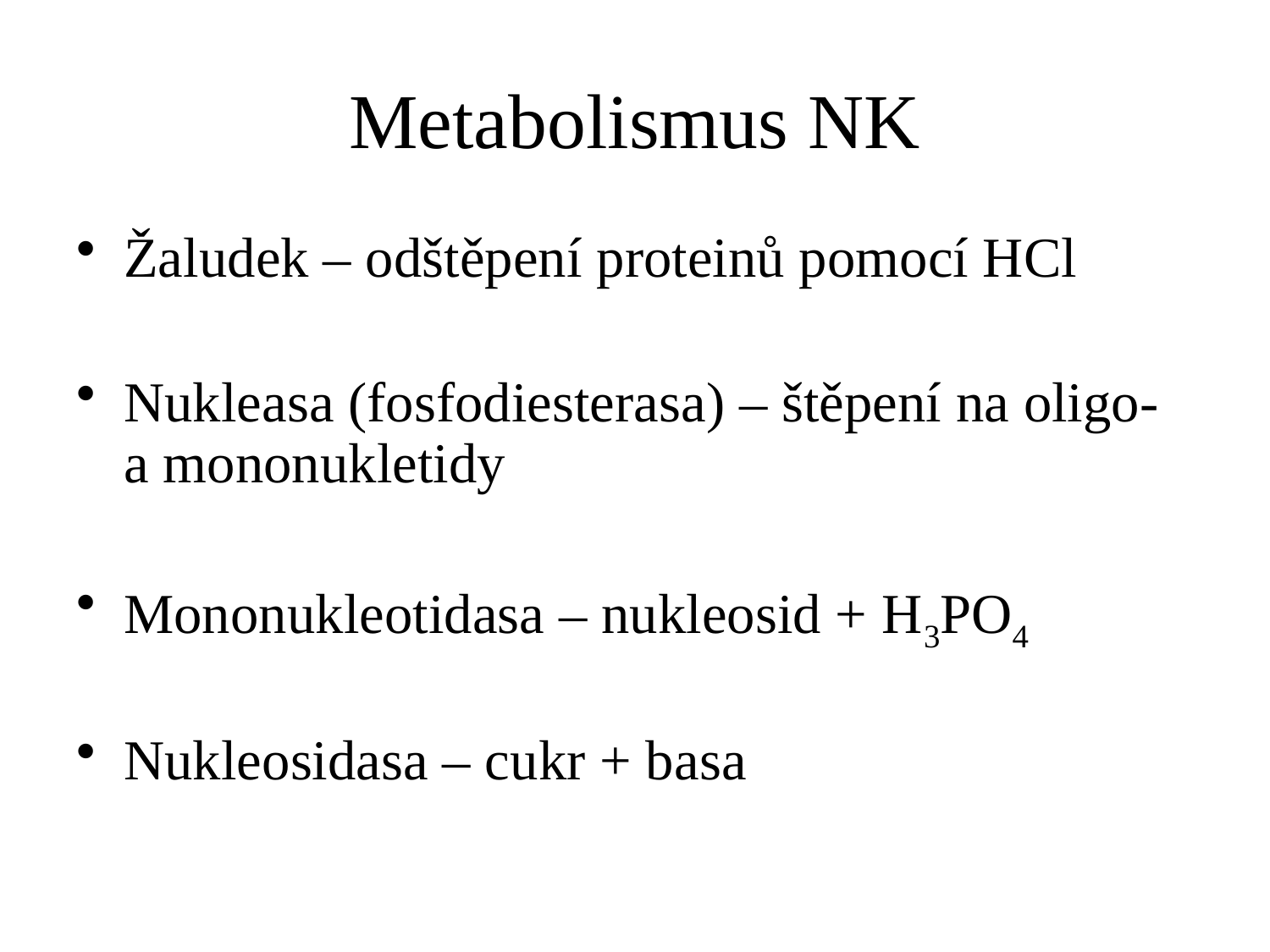

# Metabolismus NK
Žaludek – odštěpení proteinů pomocí HCl

Nukleasa (fosfodiesterasa) – štěpení na oligo- a mononukletidy

Mononukleotidasa – nukleosid + H3PO4

Nukleosidasa – cukr + basa